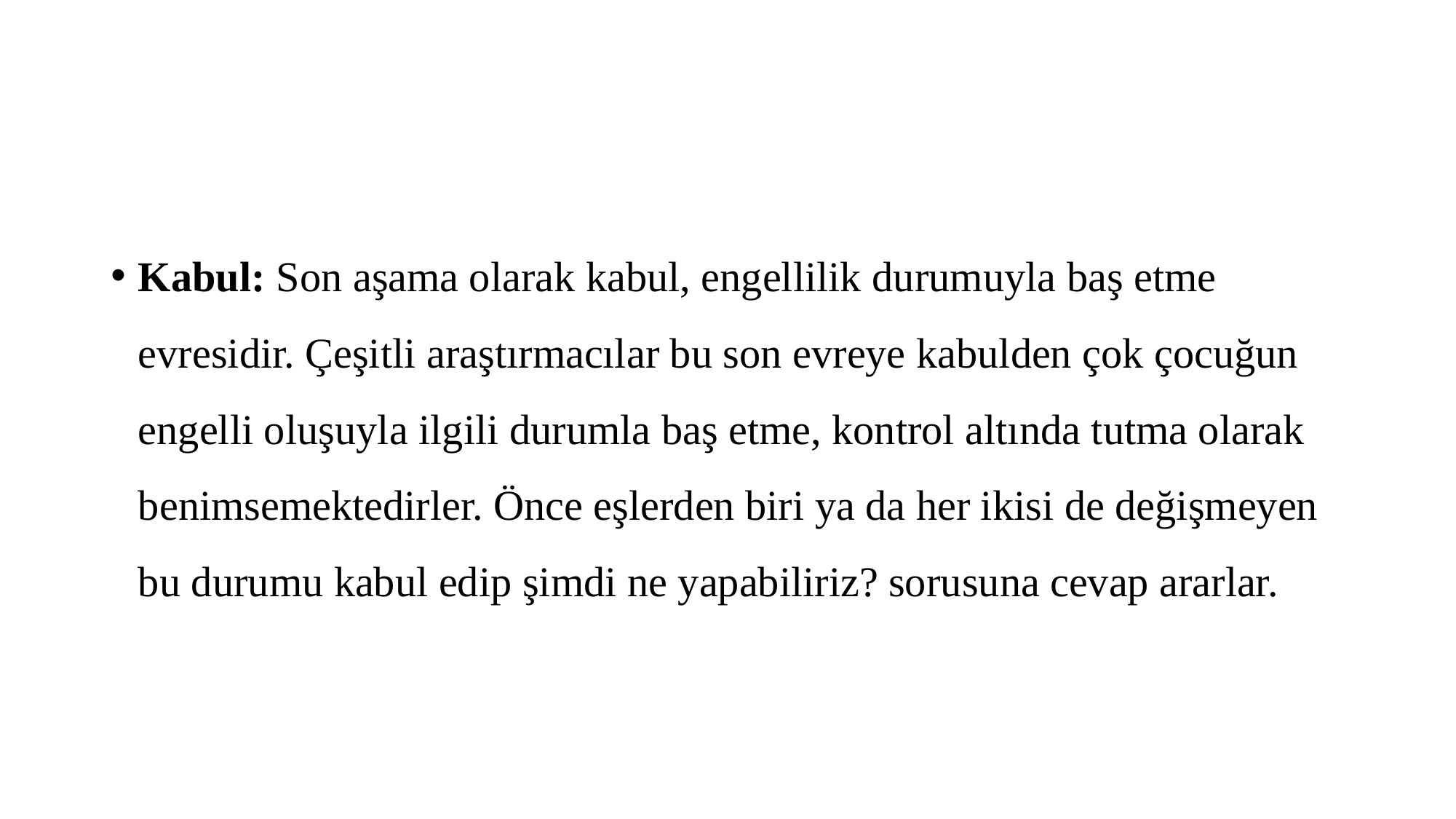

#
Kabul: Son aşama olarak kabul, engellilik durumuyla baş etme evresidir. Çeşitli araştırmacılar bu son evreye kabulden çok çocuğun engelli oluşuyla ilgili durumla baş etme, kontrol altında tutma olarak benimsemektedirler. Önce eşlerden biri ya da her ikisi de değişmeyen bu durumu kabul edip şimdi ne yapabiliriz? sorusuna cevap ararlar.